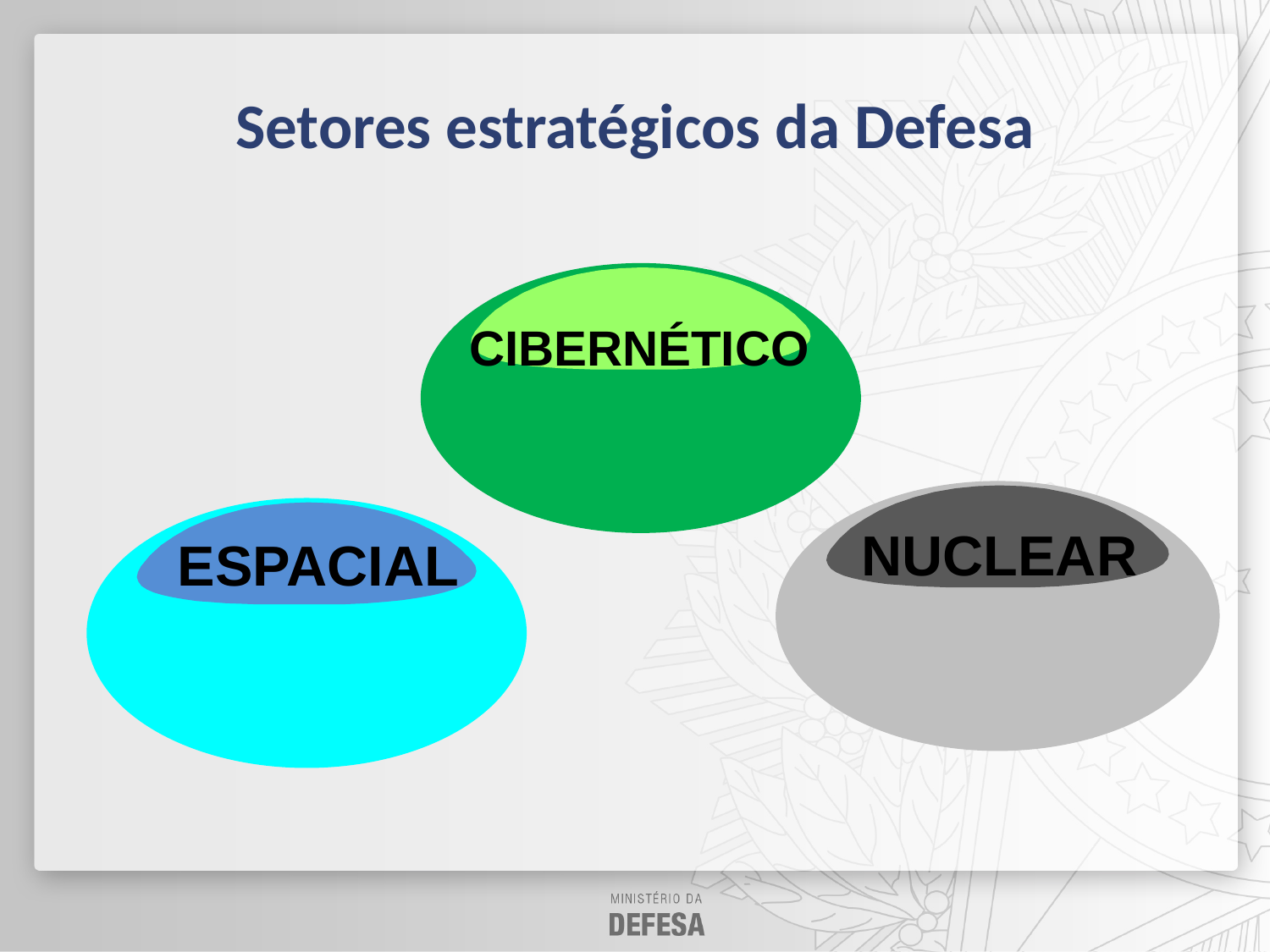

Setores estratégicos da Defesa

CIBERNÉTICO

NUCLEAR

ESPACIAL